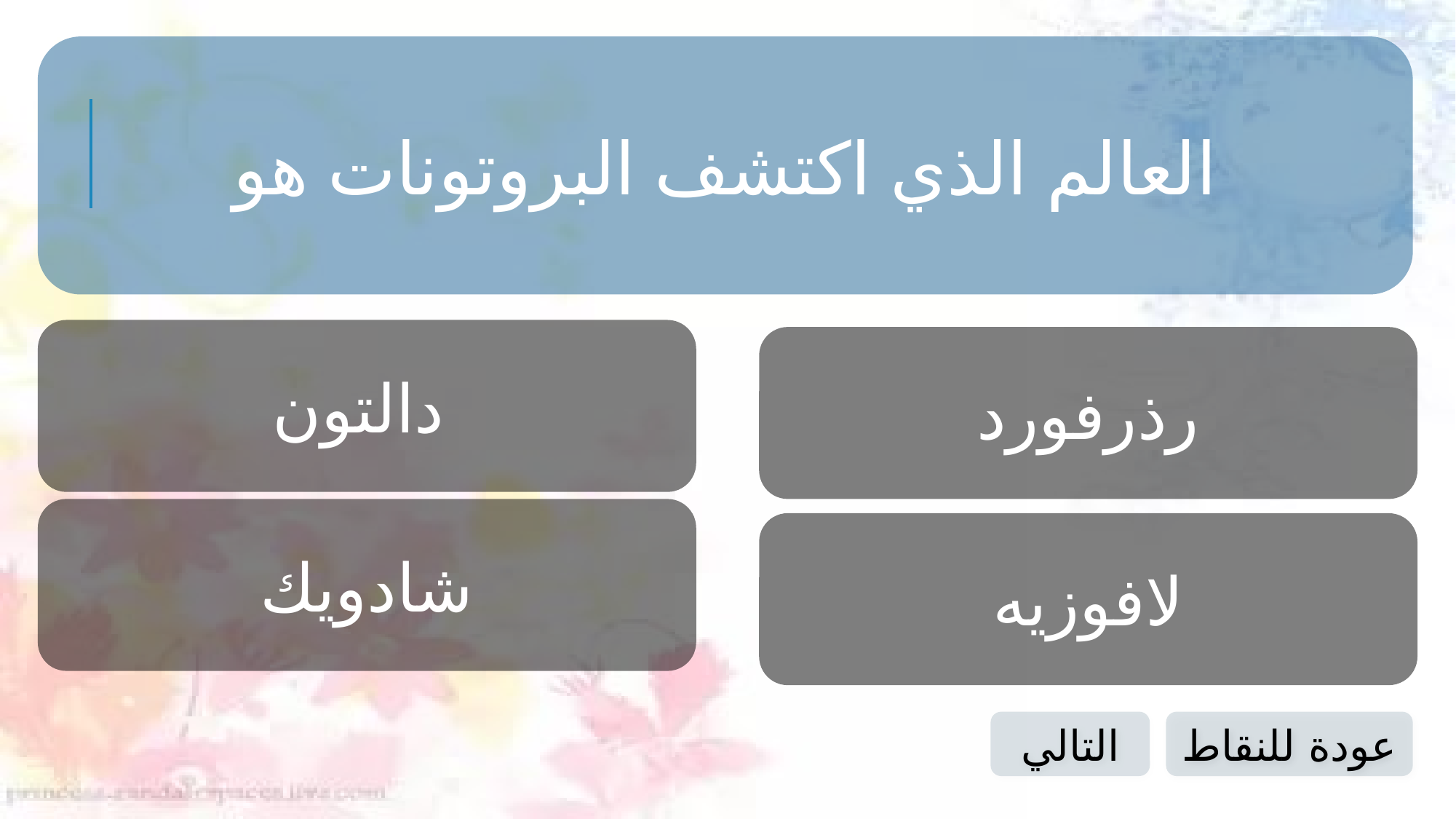

العالم الذي اكتشف البروتونات هو
دالتون
رذرفورد
شادويك
لافوزيه
التالي
عودة للنقاط